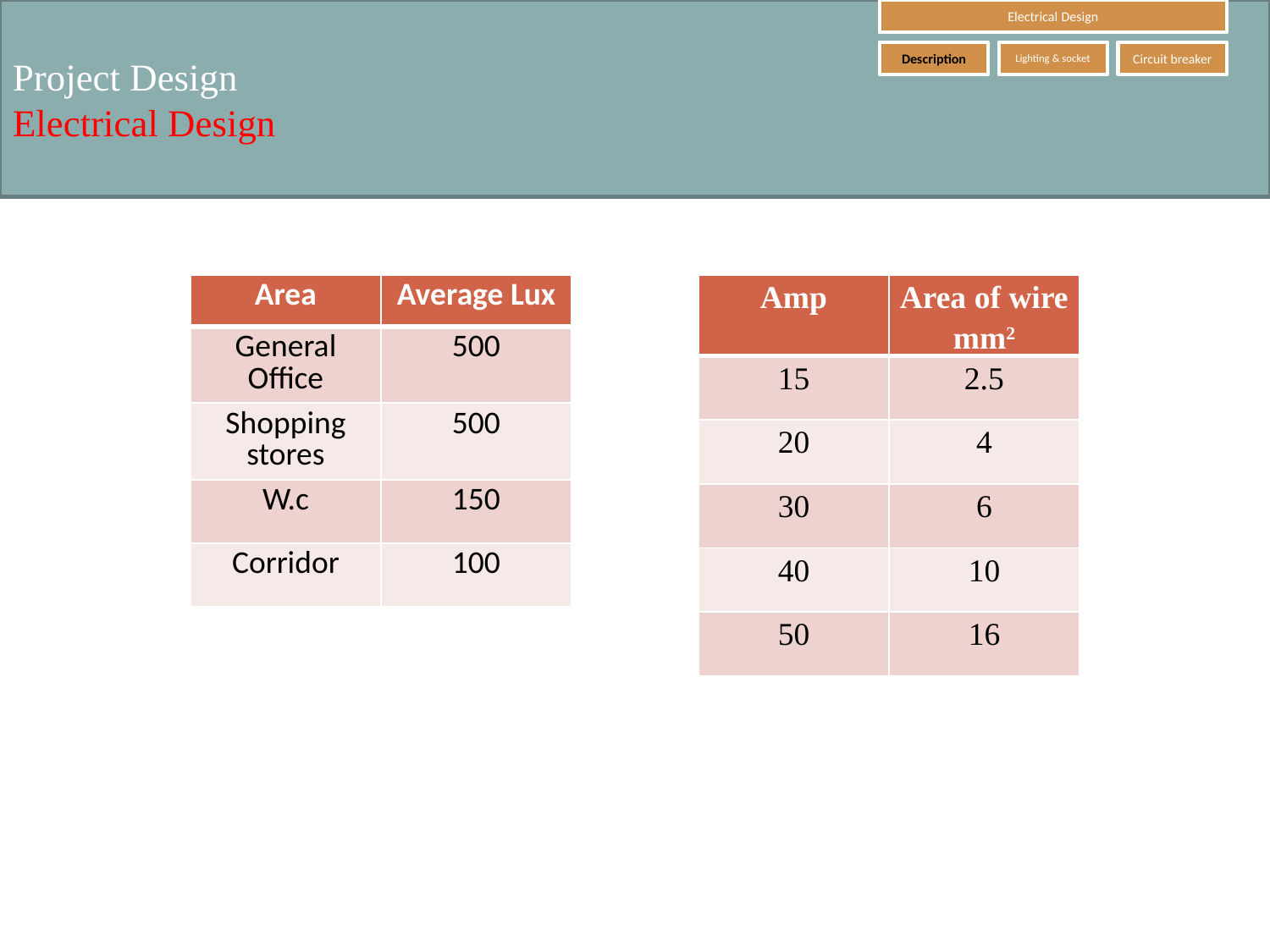

# Project Design Electrical Design
Electrical Design
Lighting & socket
Circuit breaker
Description
| Area | Average Lux |
| --- | --- |
| General Office | 500 |
| Shopping stores | 500 |
| W.c | 150 |
| Corridor | 100 |
| Amp | Area of wire mm2 |
| --- | --- |
| 15 | 2.5 |
| 20 | 4 |
| 30 | 6 |
| 40 | 10 |
| 50 | 16 |